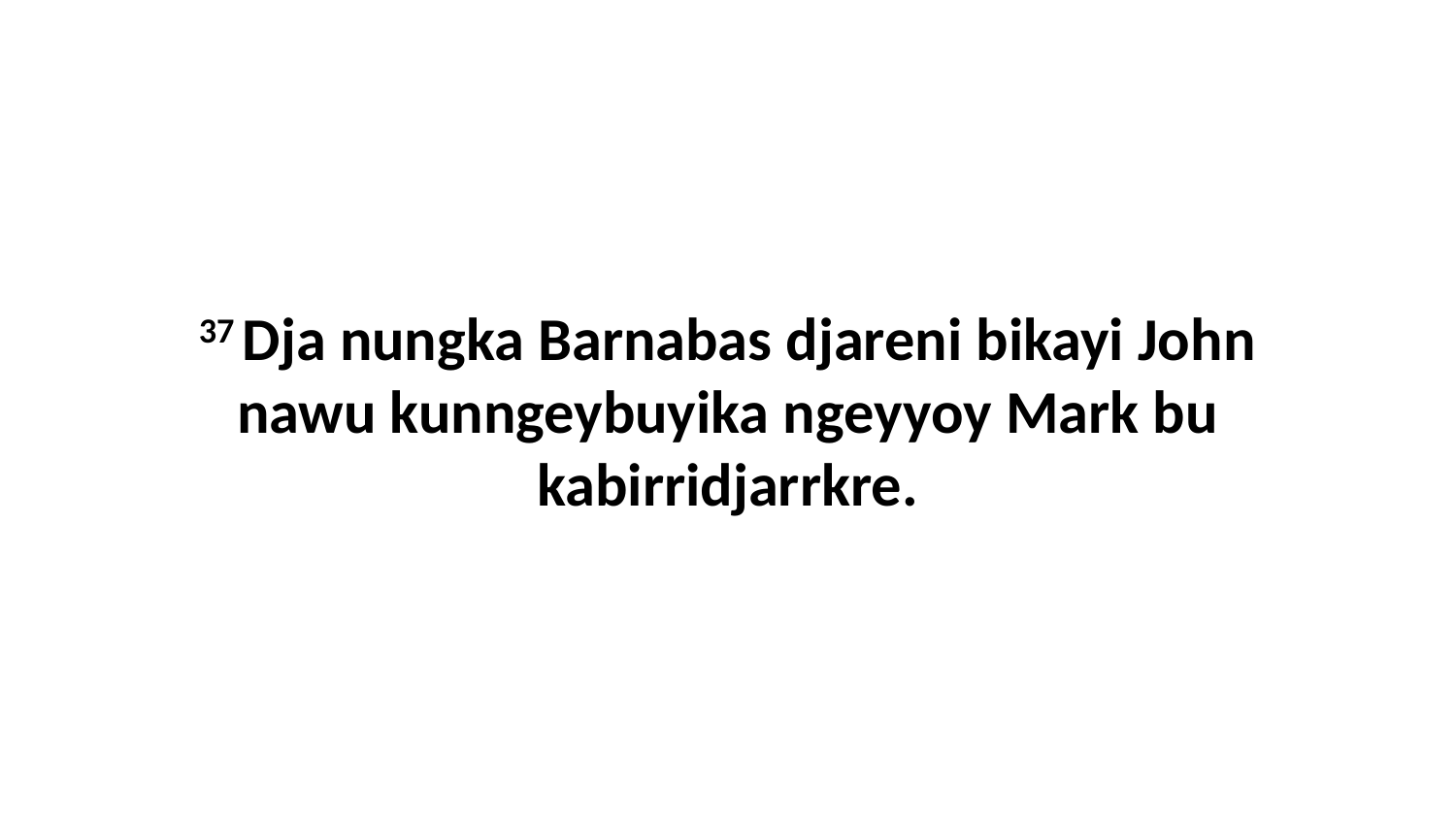

37 Dja nungka Barnabas djareni bikayi John nawu kunngeybuyika ngeyyoy Mark bu kabirridjarrkre.